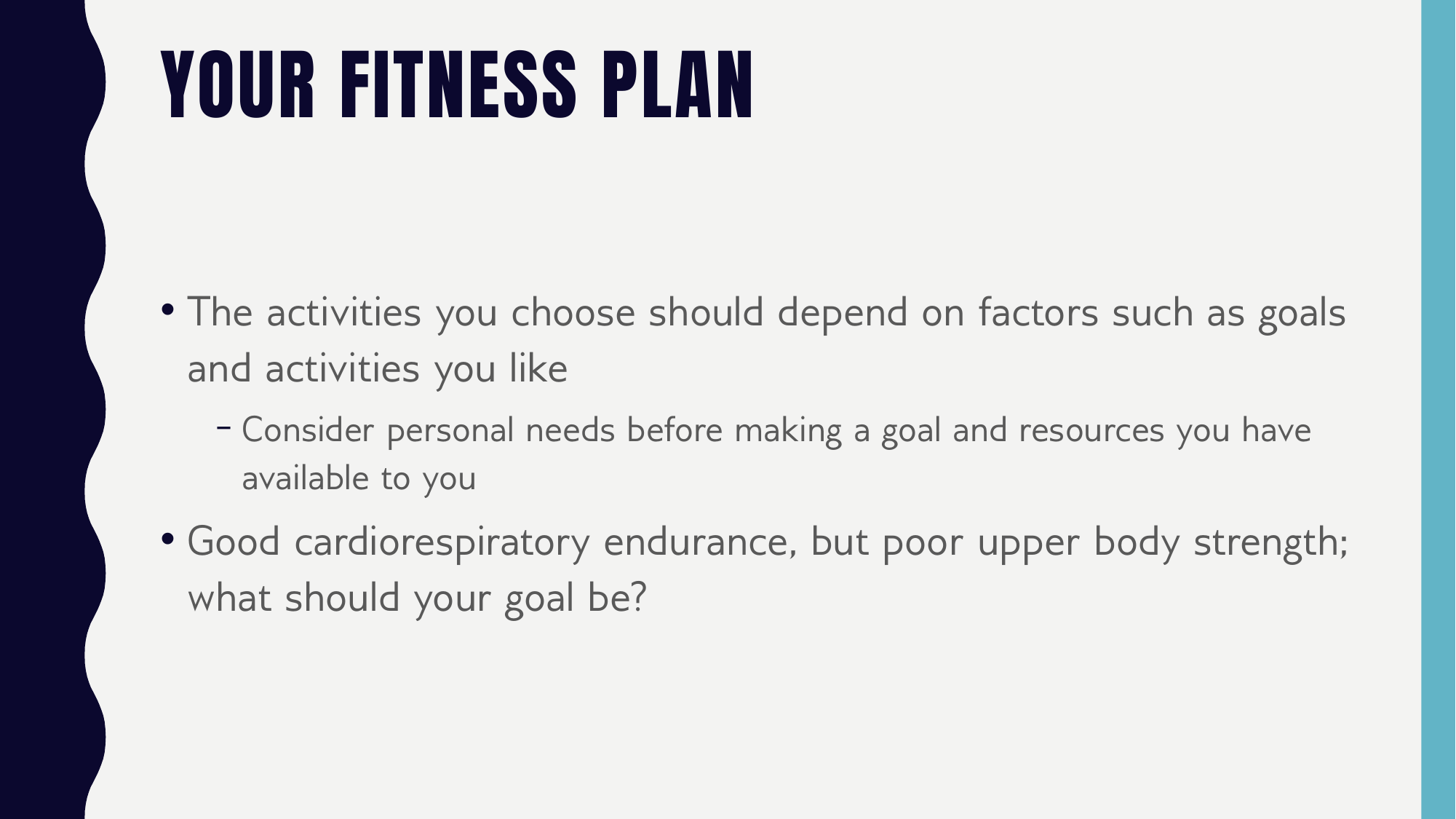

# Your Fitness Plan
The activities you choose should depend on factors such as goals and activities you like
Consider personal needs before making a goal and resources you have available to you
Good cardiorespiratory endurance, but poor upper body strength; what should your goal be?